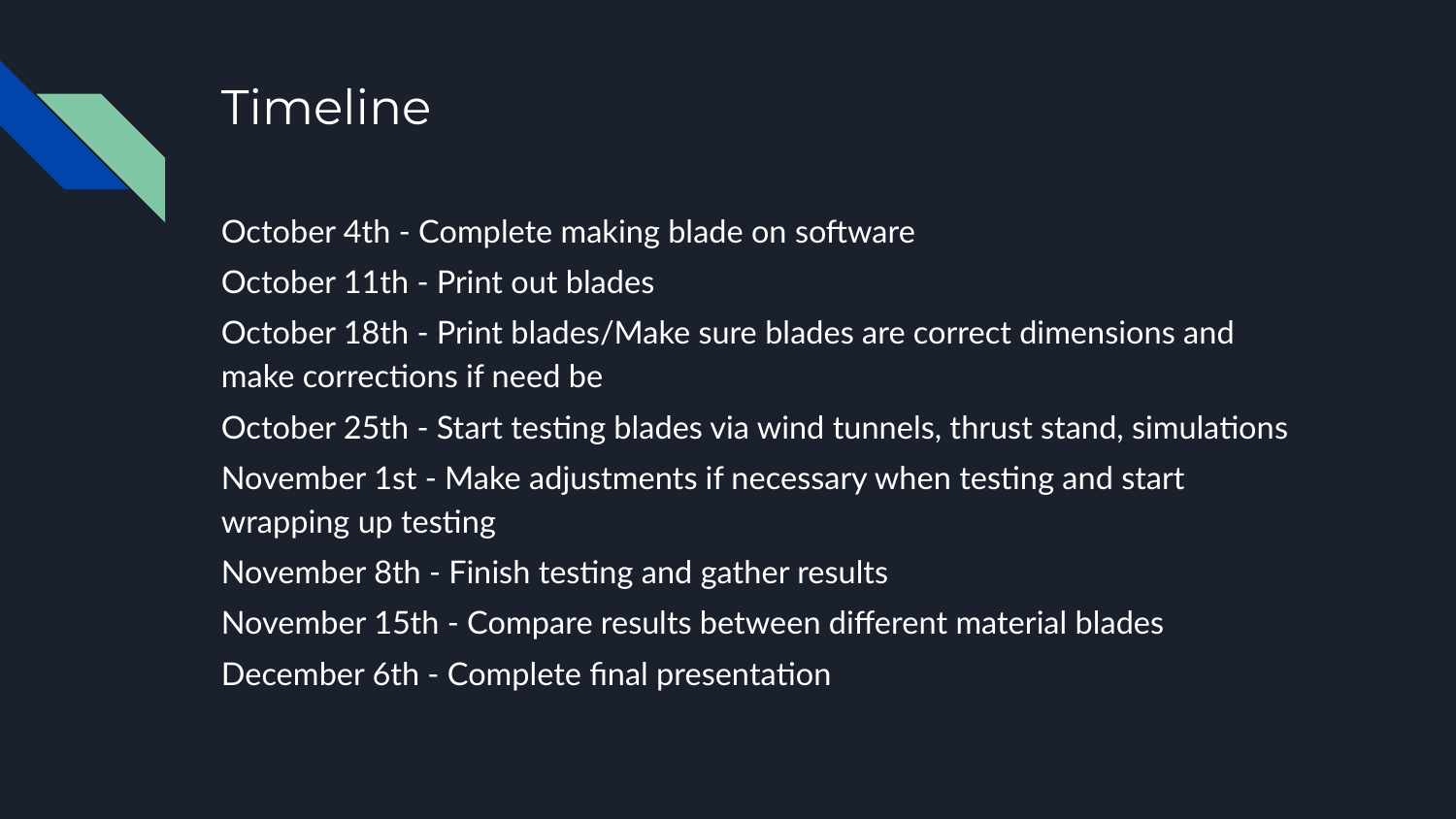

# Timeline
October 4th - Complete making blade on software
October 11th - Print out blades
October 18th - Print blades/Make sure blades are correct dimensions and make corrections if need be
October 25th - Start testing blades via wind tunnels, thrust stand, simulations
November 1st - Make adjustments if necessary when testing and start wrapping up testing
November 8th - Finish testing and gather results
November 15th - Compare results between different material blades
December 6th - Complete final presentation